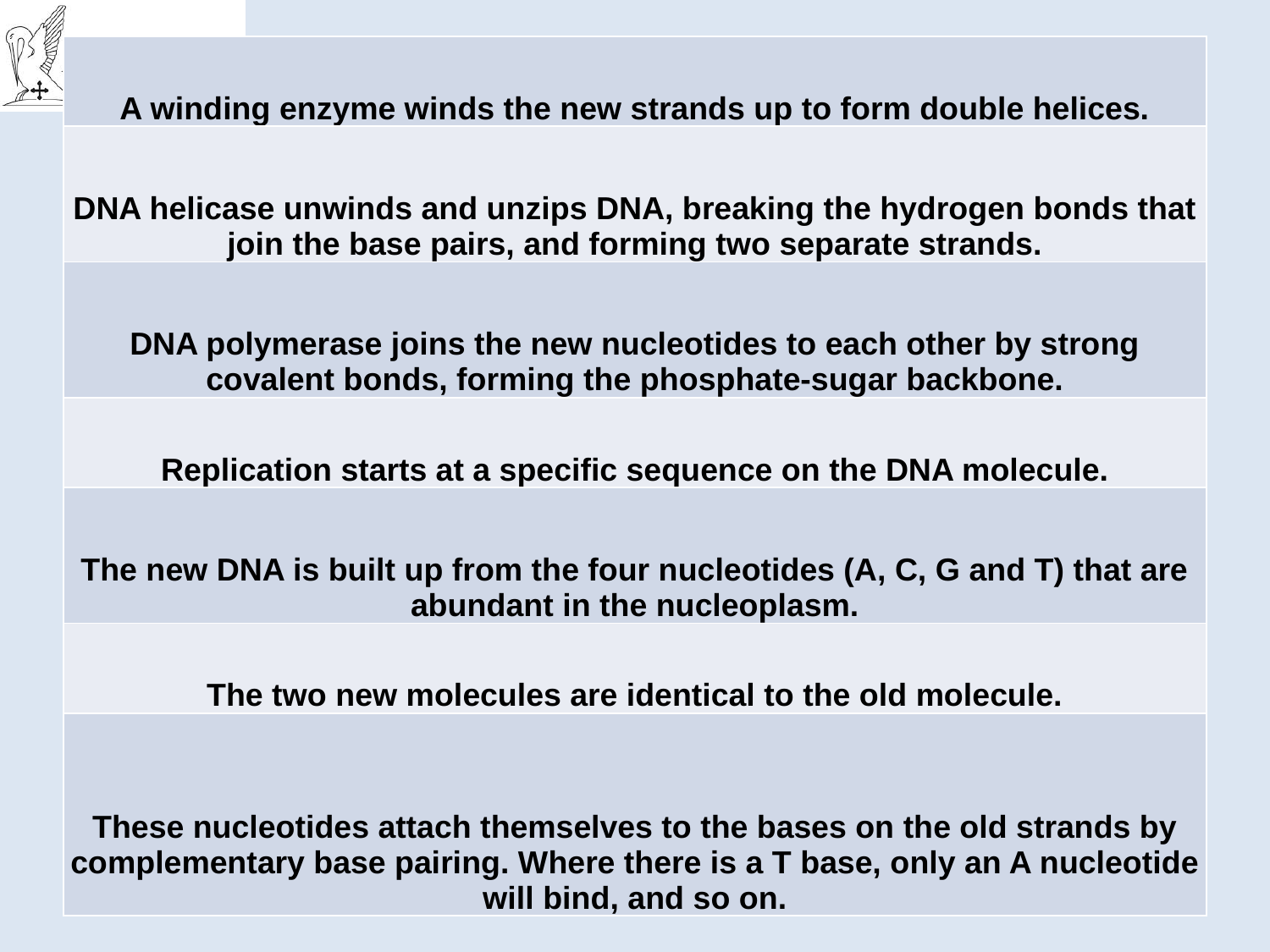

| A winding enzyme winds the new strands up to form double helices. |
| --- |
| DNA helicase unwinds and unzips DNA, breaking the hydrogen bonds that join the base pairs, and forming two separate strands. |
| DNA polymerase joins the new nucleotides to each other by strong covalent bonds, forming the phosphate-sugar backbone. |
| Replication starts at a specific sequence on the DNA molecule. |
| The new DNA is built up from the four nucleotides (A, C, G and T) that are abundant in the nucleoplasm. |
| The two new molecules are identical to the old molecule. |
| These nucleotides attach themselves to the bases on the old strands by complementary base pairing. Where there is a T base, only an A nucleotide will bind, and so on. |
#